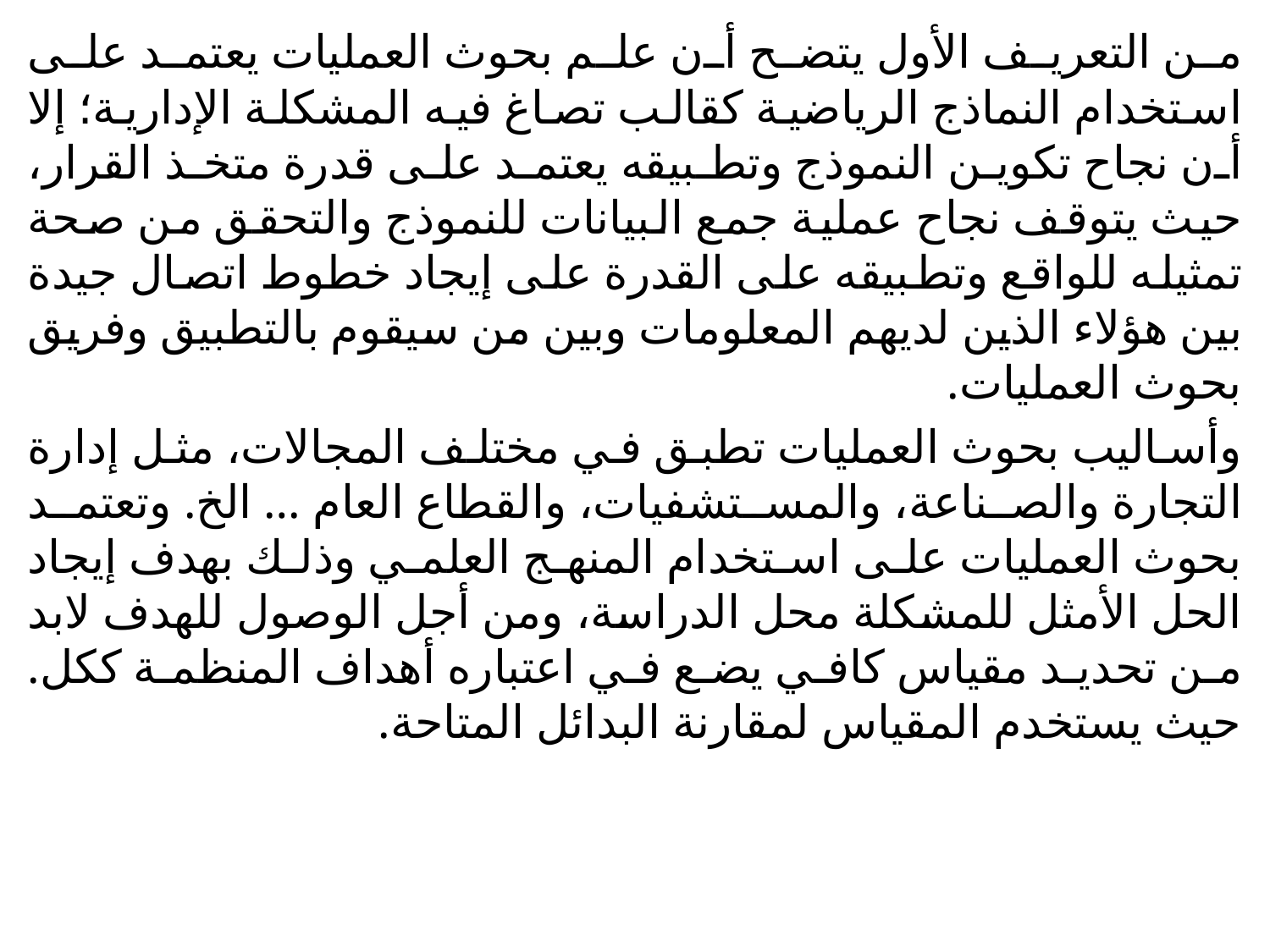

من التعريف الأول يتضح أن علم بحوث العمليات يعتمد على استخدام النماذج الرياضية كقالب تصاغ فيه المشكلة الإدارية؛ إلا أن نجاح تكوين النموذج وتطبيقه يعتمد على قدرة متخذ القرار، حيث يتوقف نجاح عملية جمع البيانات للنموذج والتحقق من صحة تمثيله للواقع وتطبيقه على القدرة على إيجاد خطوط اتصال جيدة بين هؤلاء الذين لديهم المعلومات وبين من سيقوم بالتطبيق وفريق بحوث العمليات.
وأساليب بحوث العمليات تطبق في مختلف المجالات، مثل إدارة التجارة والصناعة، والمستشفيات، والقطاع العام … الخ. وتعتمد بحوث العمليات على استخدام المنهج العلمي وذلك بهدف إيجاد الحل الأمثل للمشكلة محل الدراسة، ومن أجل الوصول للهدف لابد من تحديد مقياس كافي يضع في اعتباره أهداف المنظمة ككل. حيث يستخدم المقياس لمقارنة البدائل المتاحة.